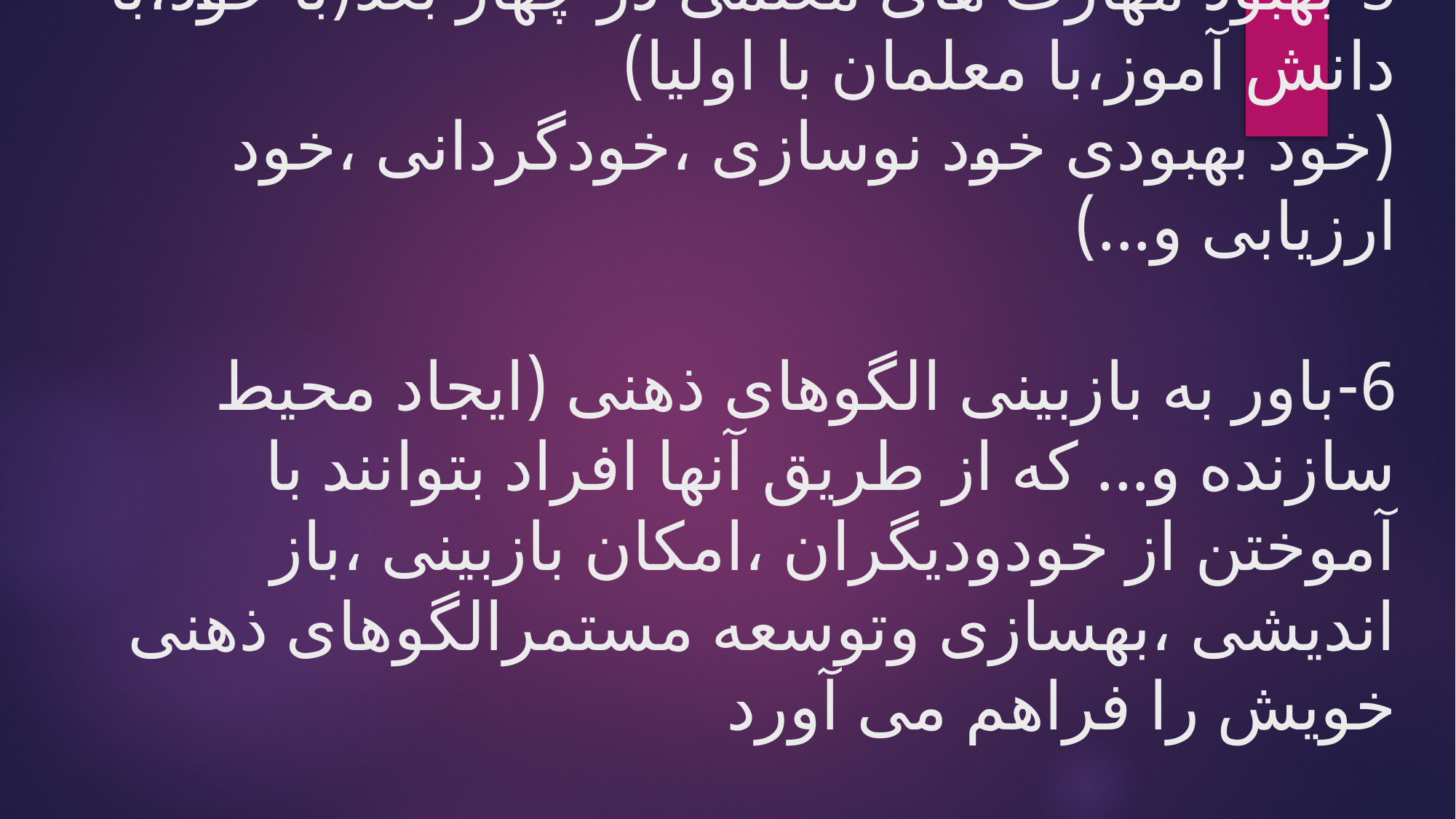

# 5-بهبود مهارت های معلمی در چهار بعد(با خود،با دانش آموز،با معلمان با اولیا) (خود بهبودی خود نوسازی ،خودگردانی ،خود ارزیابی و...) 6-باور به بازبینی الگوهای ذهنی (ایجاد محیط سازنده و... که از طریق آنها افراد بتوانند با آموختن از خودودیگران ،امکان بازبینی ،باز اندیشی ،بهسازی وتوسعه مستمرالگوهای ذهنی خویش را فراهم می آورد